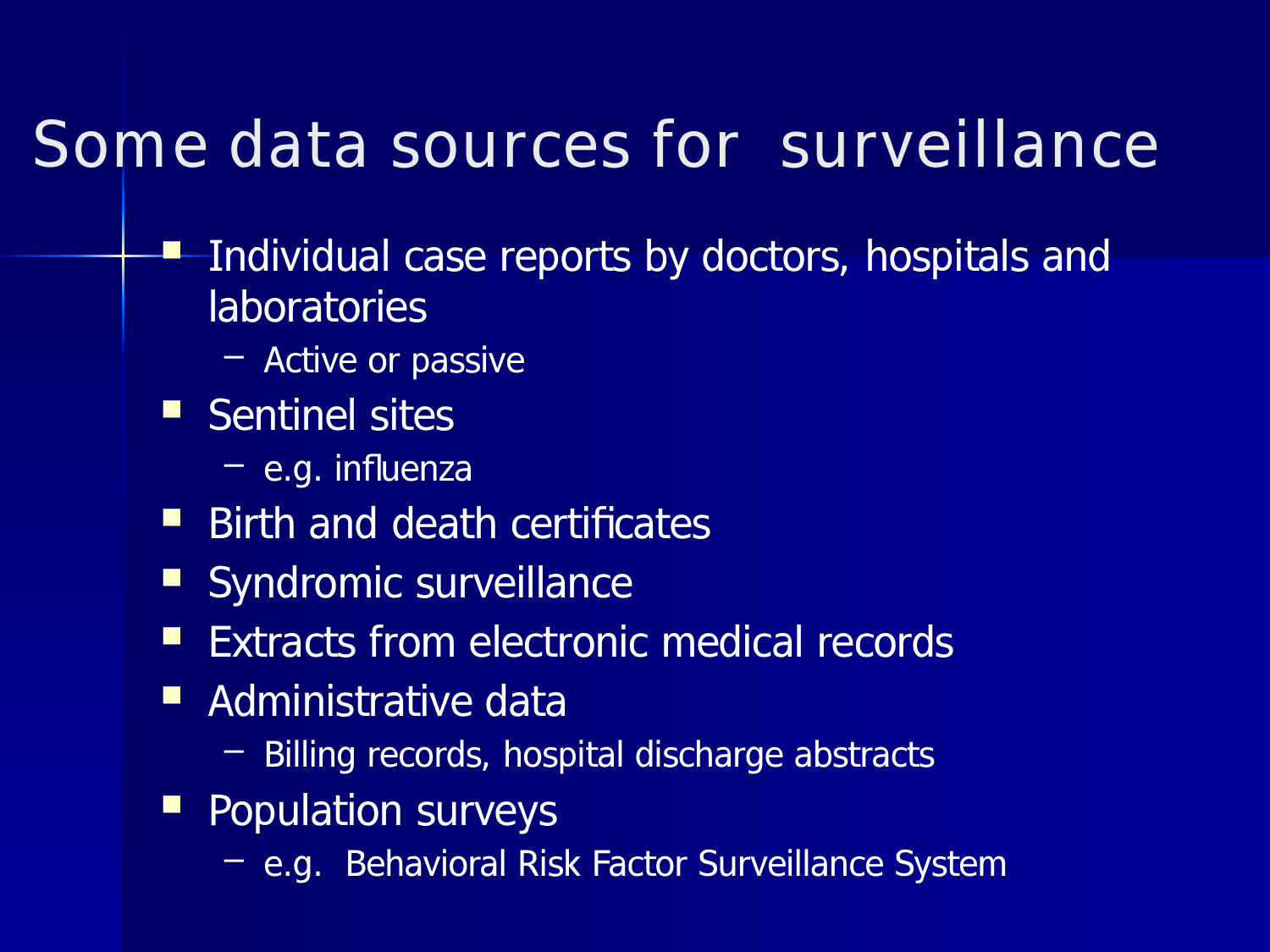

# Some data sources for  surveillance
Individual case reports by doctors, hospitals and laboratories
Active or passive
Sentinel sites
e.g. influenza
Birth and death certificates
Syndromic surveillance
Extracts from electronic medical records
Administrative data
Billing records, hospital discharge abstracts
Population surveys
e.g.  Behavioral Risk Factor Surveillance System